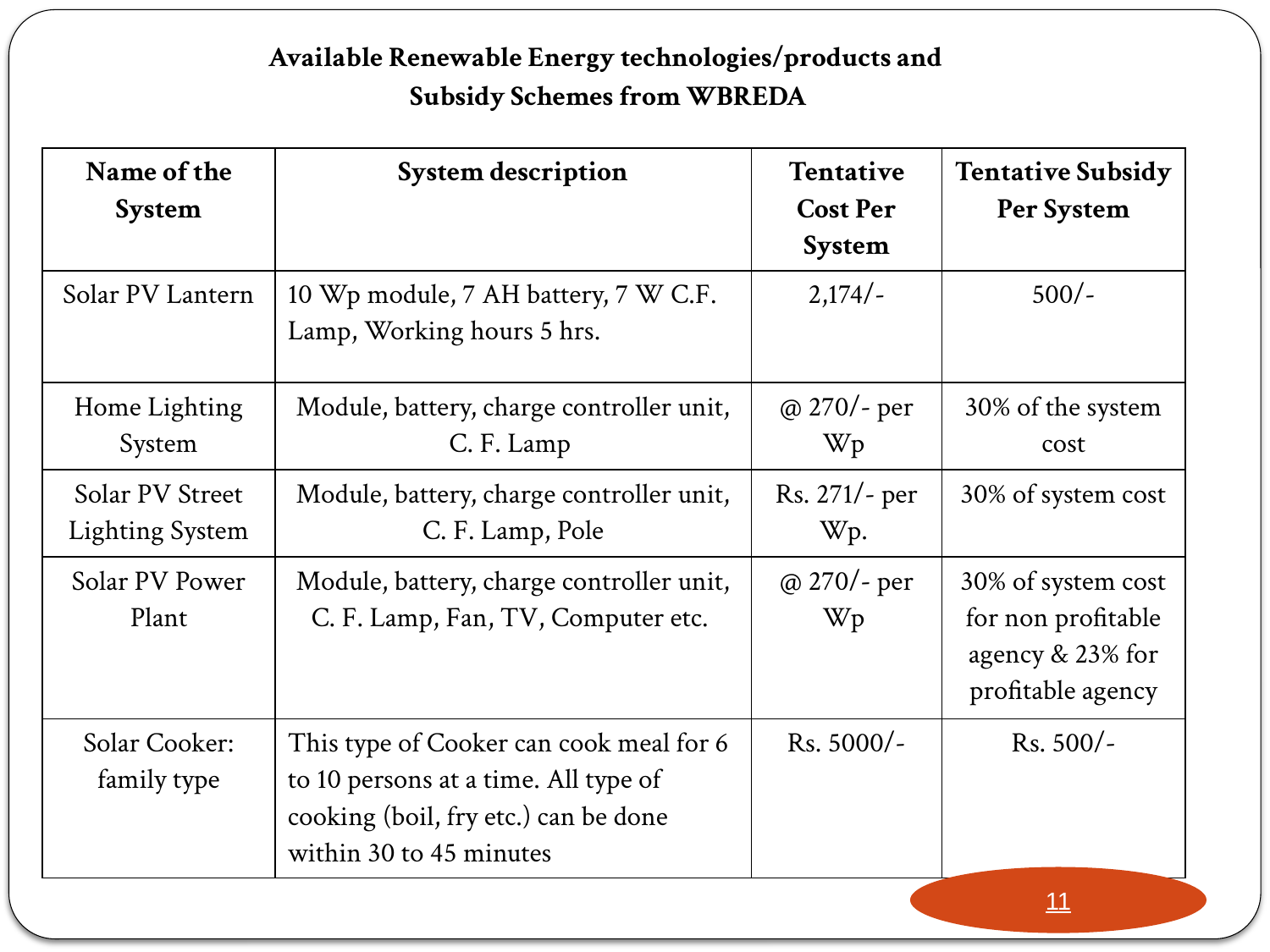

Available Renewable Energy technologies/products and
Subsidy Schemes from WBREDA
| Name of the System | System description | Tentative Cost Per System | Tentative Subsidy Per System |
| --- | --- | --- | --- |
| Solar PV Lantern | 10 Wp module, 7 AH battery, 7 W C.F. Lamp, Working hours 5 hrs. | 2,174/- | 500/- |
| Home Lighting System | Module, battery, charge controller unit, C. F. Lamp | @ 270/- per Wp | 30% of the system cost |
| Solar PV Street Lighting System | Module, battery, charge controller unit, C. F. Lamp, Pole | Rs. 271/- per Wp. | 30% of system cost |
| Solar PV Power Plant | Module, battery, charge controller unit, C. F. Lamp, Fan, TV, Computer etc. | @ 270/- per Wp | 30% of system cost for non profitable agency & 23% for profitable agency |
| Solar Cooker: family type | This type of Cooker can cook meal for 6 to 10 persons at a time. All type of cooking (boil, fry etc.) can be done within 30 to 45 minutes | Rs. 5000/- | Rs. 500/- |
11